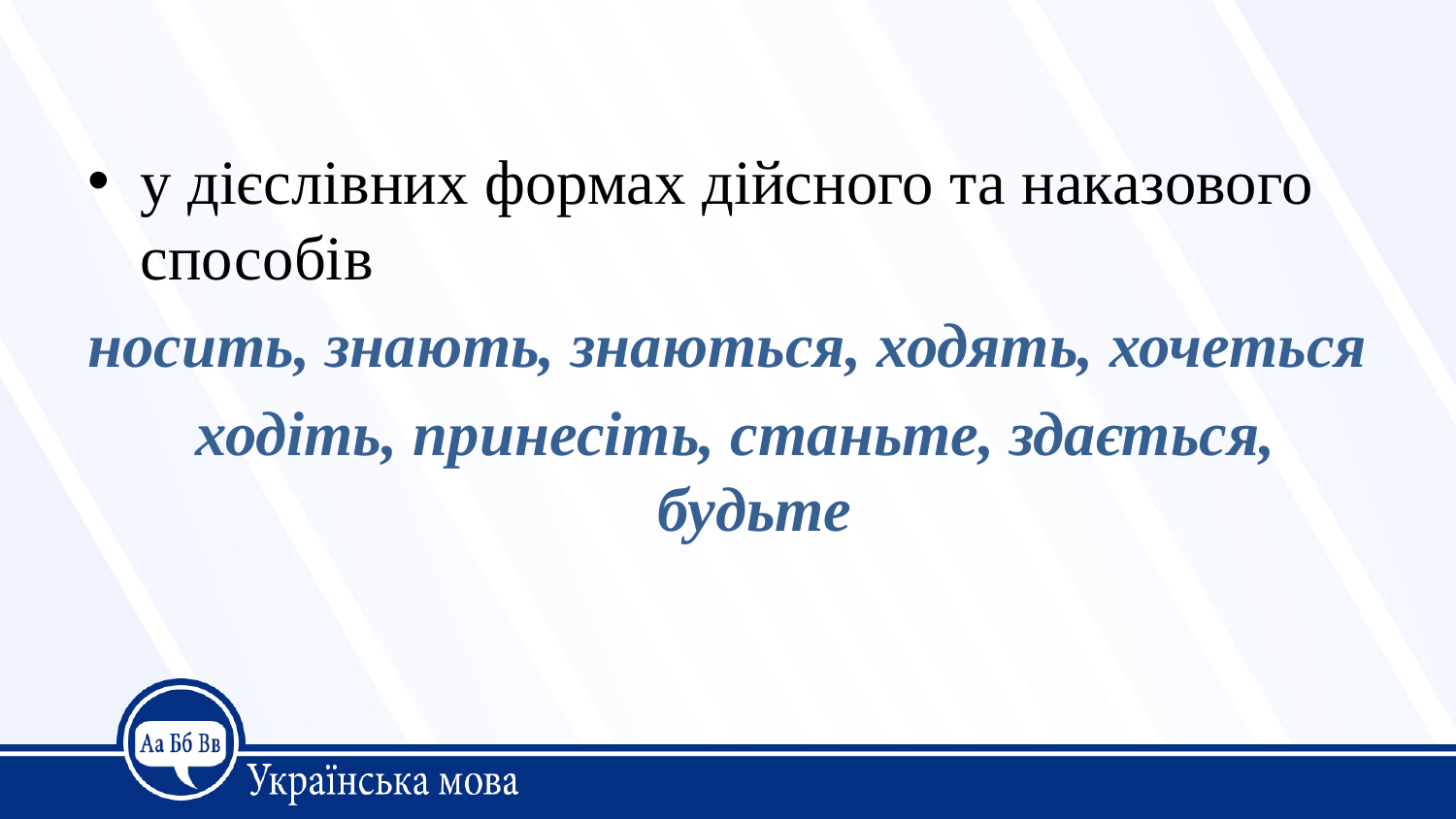

у дієслівних формах дійсного та наказового способів
носить, знають, знаються, ходять, хочеться
 ходіть, принесіть, станьте, здається, будьте